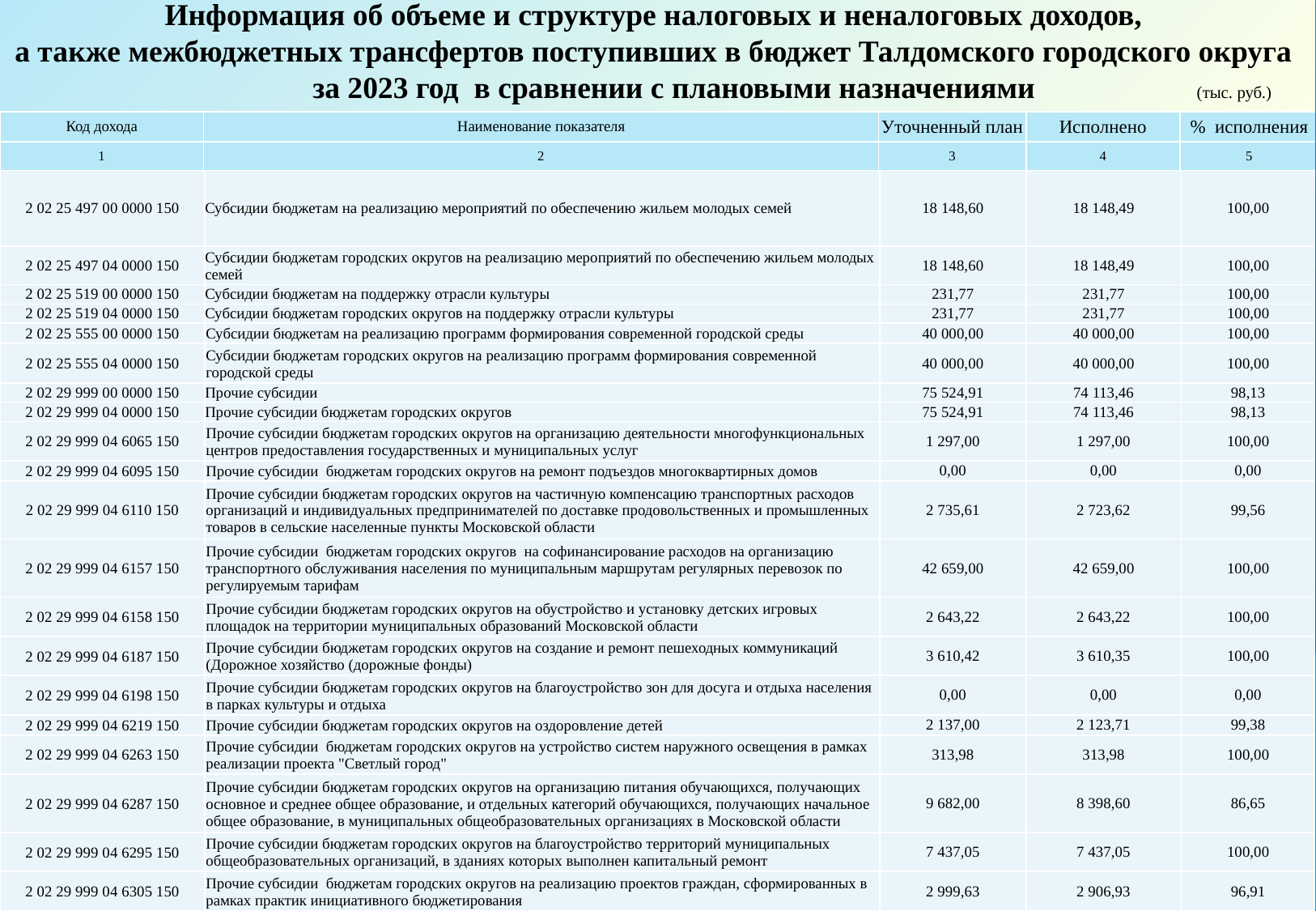

Информация об объеме и структуре налоговых и неналоговых доходов,
а также межбюджетных трансфертов поступивших в бюджет Талдомского городского округа
                                   за 2023 год  в сравнении с плановыми назначениями                     (тыс. руб.)
| Код дохода | Наименование показателя | Уточненный план | Исполнено | % исполнения |
| --- | --- | --- | --- | --- |
| 1 | 2 | 3 | 4 | 5 |
| 2 02 25 497 00 0000 150 | Субсидии бюджетам на реализацию мероприятий по обеспечению жильем молодых семей | 18 148,60 | 18 148,49 | 100,00 |
| --- | --- | --- | --- | --- |
| 2 02 25 497 04 0000 150 | Субсидии бюджетам городских округов на реализацию мероприятий по обеспечению жильем молодых семей | 18 148,60 | 18 148,49 | 100,00 |
| 2 02 25 519 00 0000 150 | Субсидии бюджетам на поддержку отрасли культуры | 231,77 | 231,77 | 100,00 |
| 2 02 25 519 04 0000 150 | Субсидии бюджетам городских округов на поддержку отрасли культуры | 231,77 | 231,77 | 100,00 |
| 2 02 25 555 00 0000 150 | Субсидии бюджетам на реализацию программ формирования современной городской среды | 40 000,00 | 40 000,00 | 100,00 |
| 2 02 25 555 04 0000 150 | Субсидии бюджетам городских округов на реализацию программ формирования современной городской среды | 40 000,00 | 40 000,00 | 100,00 |
| 2 02 29 999 00 0000 150 | Прочие субсидии | 75 524,91 | 74 113,46 | 98,13 |
| 2 02 29 999 04 0000 150 | Прочие субсидии бюджетам городских округов | 75 524,91 | 74 113,46 | 98,13 |
| 2 02 29 999 04 6065 150 | Прочие субсидии бюджетам городских округов на организацию деятельности многофункциональных центров предоставления государственных и муниципальных услуг | 1 297,00 | 1 297,00 | 100,00 |
| 2 02 29 999 04 6095 150 | Прочие субсидии бюджетам городских округов на ремонт подъездов многоквартирных домов | 0,00 | 0,00 | 0,00 |
| 2 02 29 999 04 6110 150 | Прочие субсидии бюджетам городских округов на частичную компенсацию транспортных расходов организаций и индивидуальных предпринимателей по доставке продовольственных и промышленных товаров в сельские населенные пункты Московской области | 2 735,61 | 2 723,62 | 99,56 |
| 2 02 29 999 04 6157 150 | Прочие субсидии бюджетам городских округов на софинансирование расходов на организацию транспортного обслуживания населения по муниципальным маршрутам регулярных перевозок по регулируемым тарифам | 42 659,00 | 42 659,00 | 100,00 |
| 2 02 29 999 04 6158 150 | Прочие субсидии бюджетам городских округов на обустройство и установку детских игровых площадок на территории муниципальных образований Московской области | 2 643,22 | 2 643,22 | 100,00 |
| 2 02 29 999 04 6187 150 | Прочие субсидии бюджетам городских округов на cоздание и ремонт пешеходных коммуникаций (Дорожное хозяйство (дорожные фонды) | 3 610,42 | 3 610,35 | 100,00 |
| 2 02 29 999 04 6198 150 | Прочие субсидии бюджетам городских округов на благоустройство зон для досуга и отдыха населения в парках культуры и отдыха | 0,00 | 0,00 | 0,00 |
| 2 02 29 999 04 6219 150 | Прочие субсидии бюджетам городских округов на оздоровление детей | 2 137,00 | 2 123,71 | 99,38 |
| 2 02 29 999 04 6263 150 | Прочие субсидии бюджетам городских округов на устройство систем наружного освещения в рамках реализации проекта "Светлый город" | 313,98 | 313,98 | 100,00 |
| 2 02 29 999 04 6287 150 | Прочие субсидии бюджетам городских округов на организацию питания обучающихся, получающих основное и среднее общее образование, и отдельных категорий обучающихся, получающих начальное общее образование, в муниципальных общеобразовательных организациях в Московской области | 9 682,00 | 8 398,60 | 86,65 |
| 2 02 29 999 04 6295 150 | Прочие субсидии бюджетам городских округов на благоустройство территорий муниципальных общеобразовательных организаций, в зданиях которых выполнен капитальный ремонт | 7 437,05 | 7 437,05 | 100,00 |
| 2 02 29 999 04 6305 150 | Прочие субсидии бюджетам городских округов на реализацию проектов граждан, сформированных в рамках практик инициативного бюджетирования | 2 999,63 | 2 906,93 | 96,91 |
41